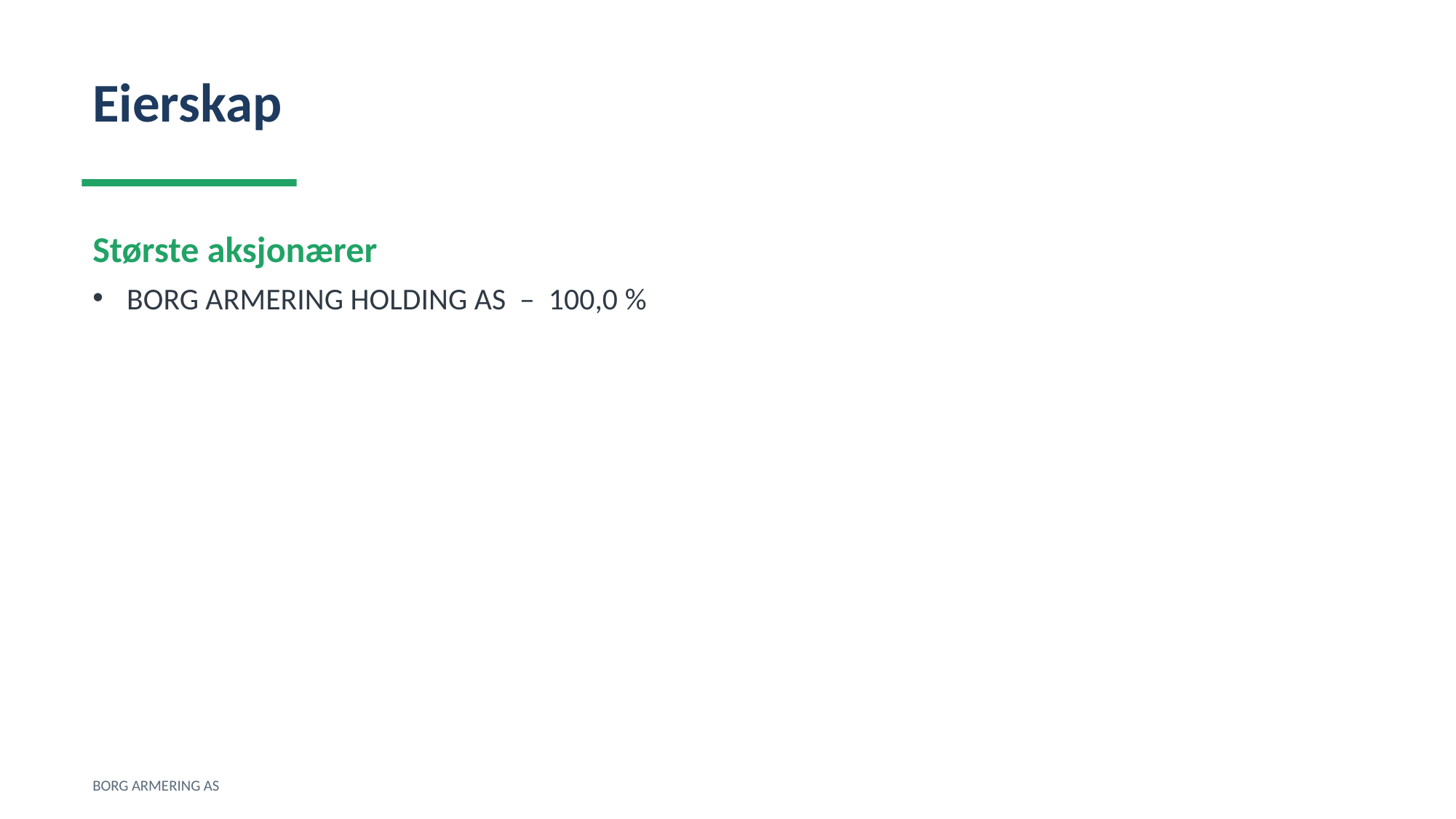

Eierskap

Største aksjonærer
BORG ARMERING HOLDING AS  –  100,0 %
BORG ARMERING AS